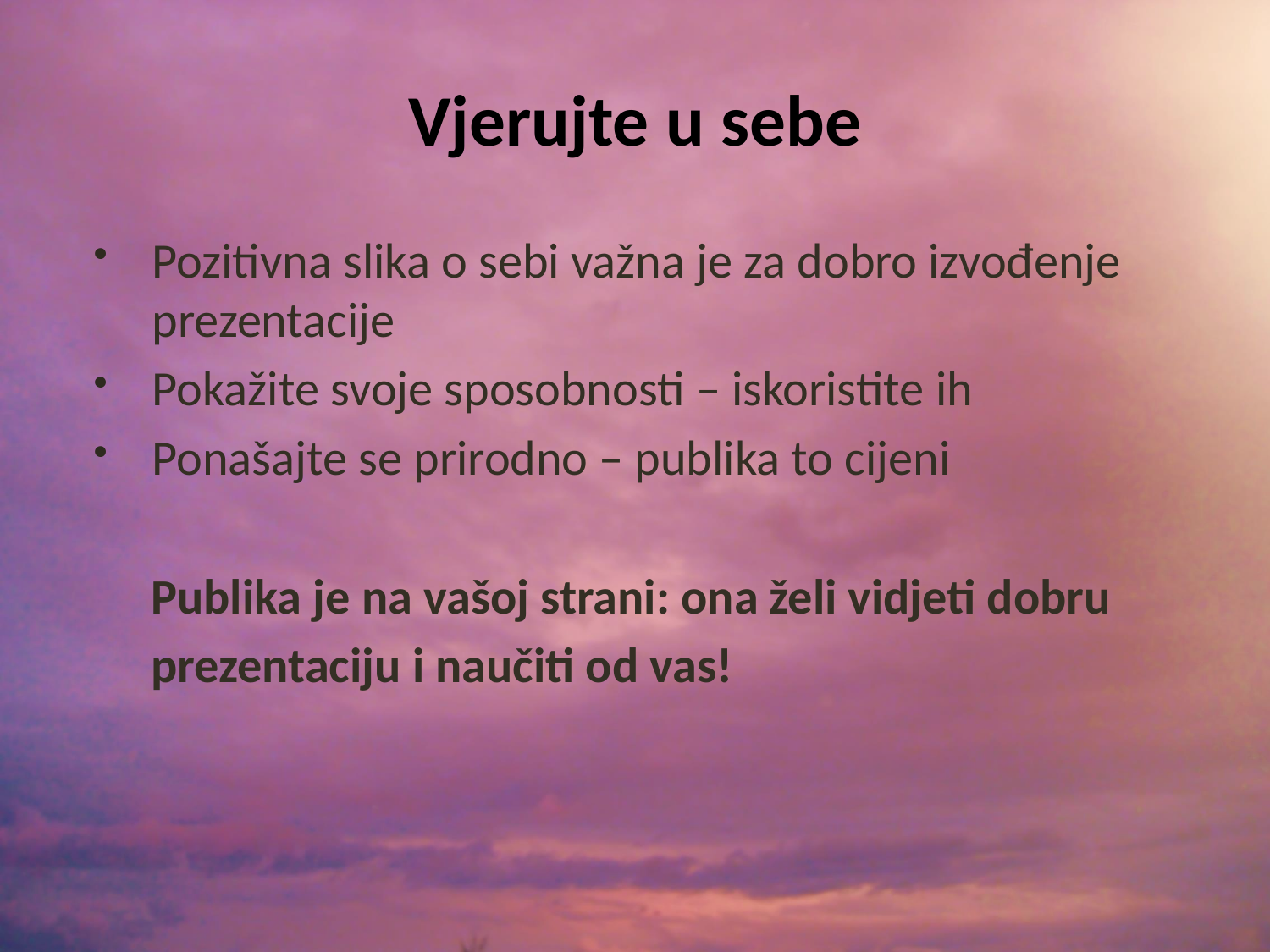

# Vjerujte u sebe
Pozitivna slika o sebi važna je za dobro izvođenje prezentacije
Pokažite svoje sposobnosti – iskoristite ih
Ponašajte se prirodno – publika to cijeni

     Publika je na vašoj strani: ona želi vidjeti dobru
     prezentaciju i naučiti od vas!